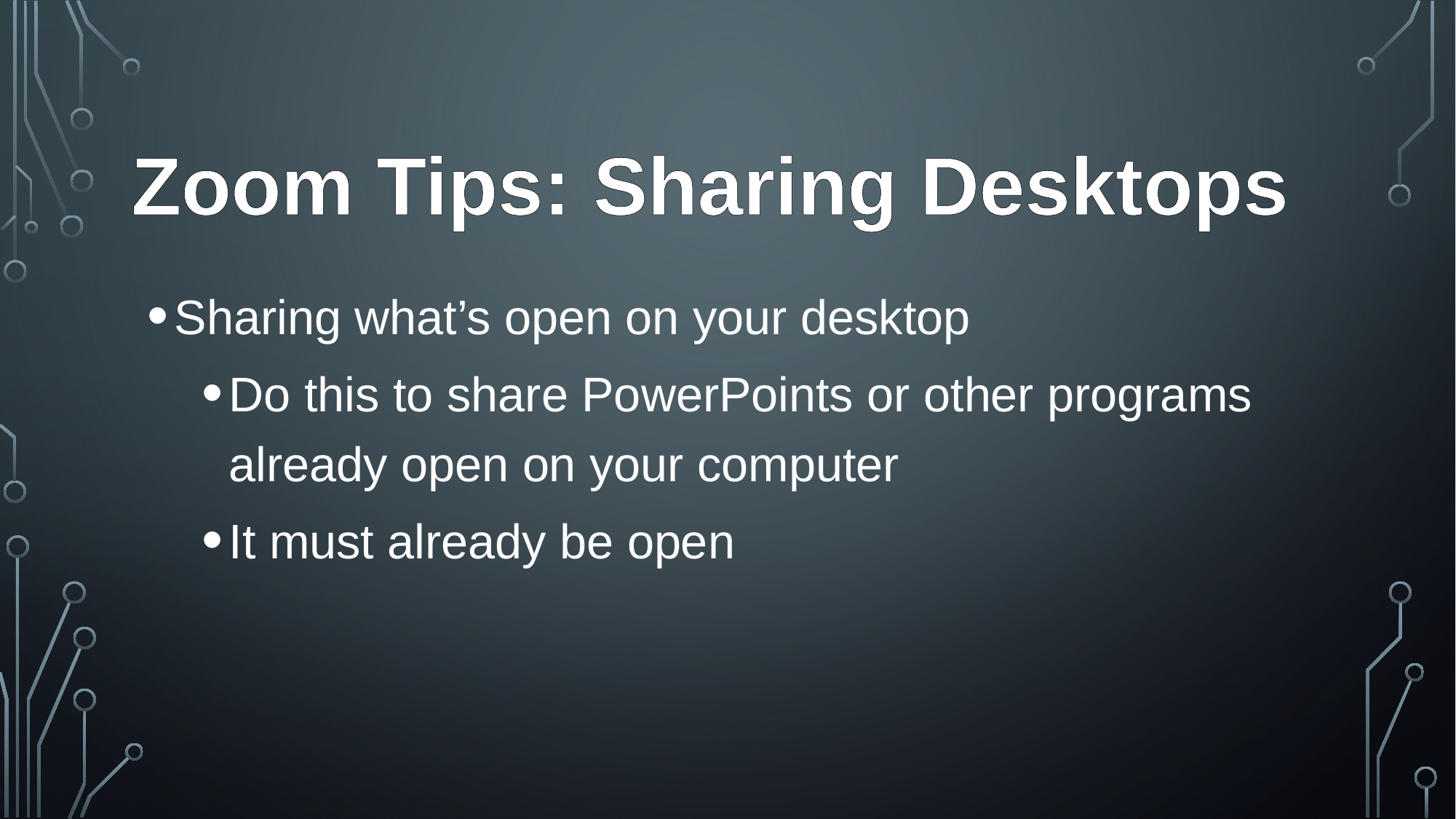

Zoom Tips: Sharing Desktops
Sharing what’s open on your desktop
Do this to share PowerPoints or other programs already open on your computer
It must already be open